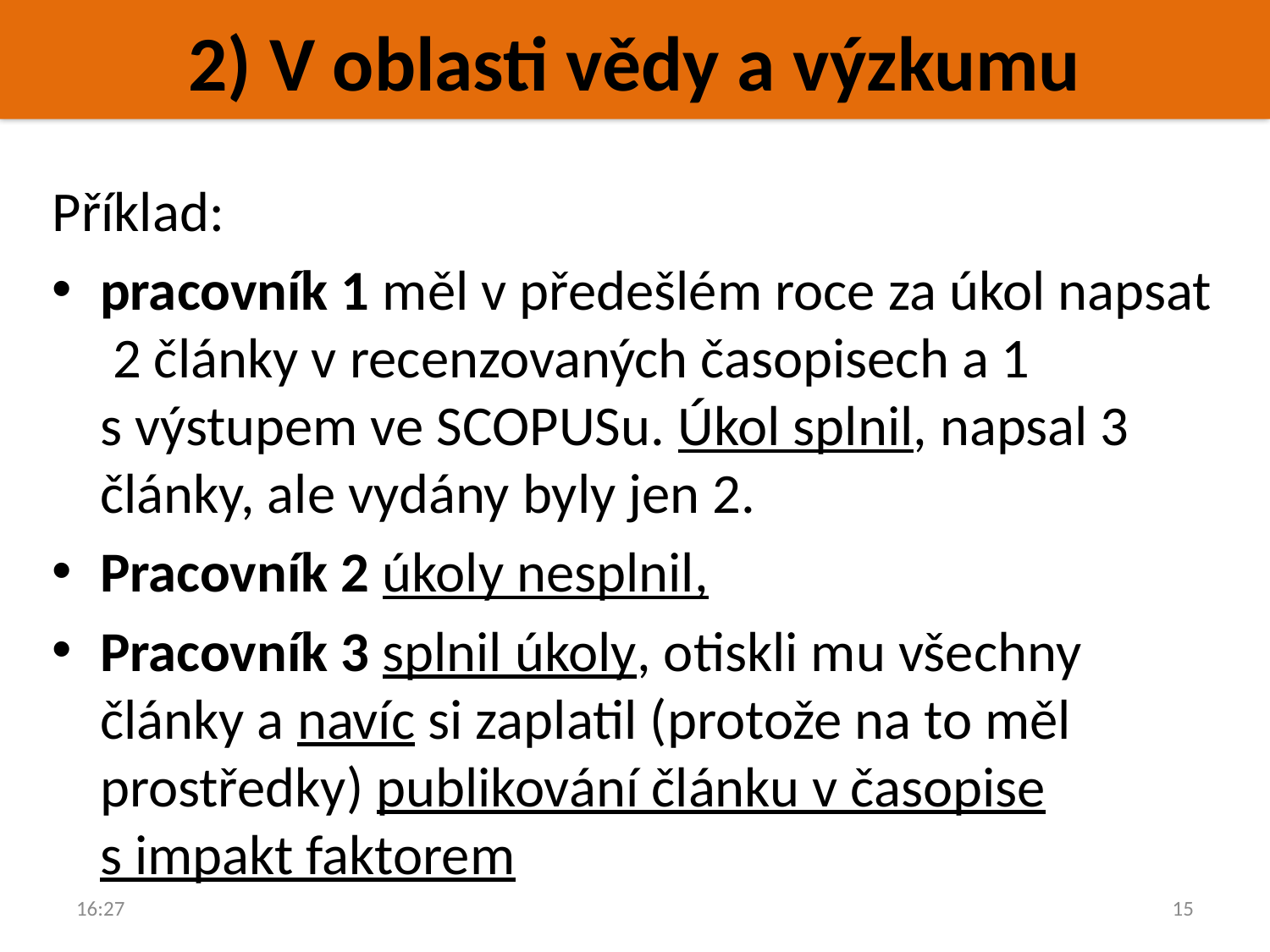

2) V oblasti vědy a výzkumu
Příklad:
pracovník 1 měl v předešlém roce za úkol napsat  2 články v recenzovaných časopisech a 1 s výstupem ve SCOPUSu. Úkol splnil, napsal 3 články, ale vydány byly jen 2.
Pracovník 2 úkoly nesplnil,
Pracovník 3 splnil úkoly, otiskli mu všechny články a navíc si zaplatil (protože na to měl prostředky) publikování článku v časopise s impakt faktorem
16:27
15